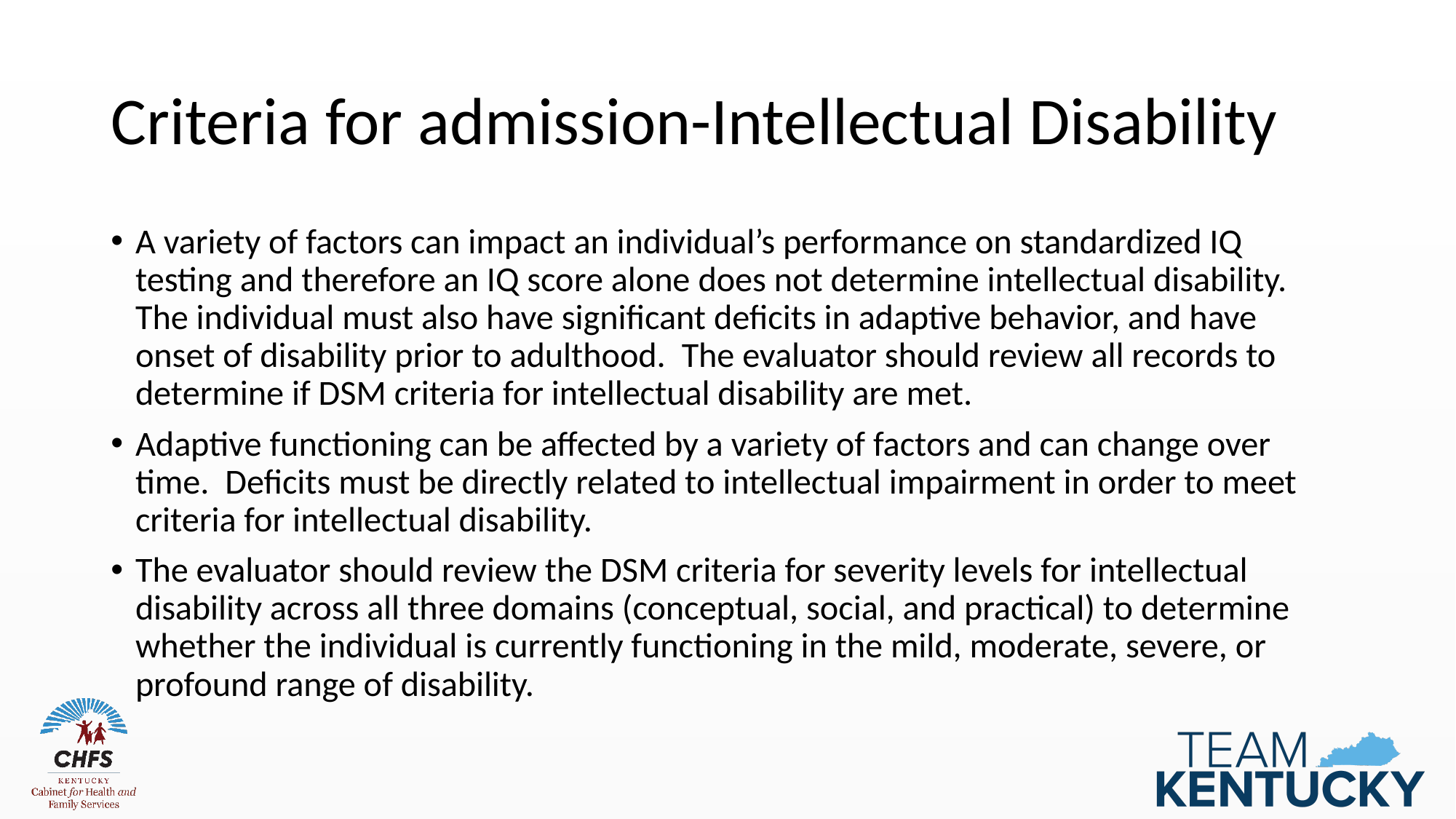

# Criteria for admission-Intellectual Disability
A variety of factors can impact an individual’s performance on standardized IQ testing and therefore an IQ score alone does not determine intellectual disability.  The individual must also have significant deficits in adaptive behavior, and have onset of disability prior to adulthood.  The evaluator should review all records to determine if DSM criteria for intellectual disability are met.
Adaptive functioning can be affected by a variety of factors and can change over time.  Deficits must be directly related to intellectual impairment in order to meet criteria for intellectual disability.
The evaluator should review the DSM criteria for severity levels for intellectual disability across all three domains (conceptual, social, and practical) to determine whether the individual is currently functioning in the mild, moderate, severe, or profound range of disability.